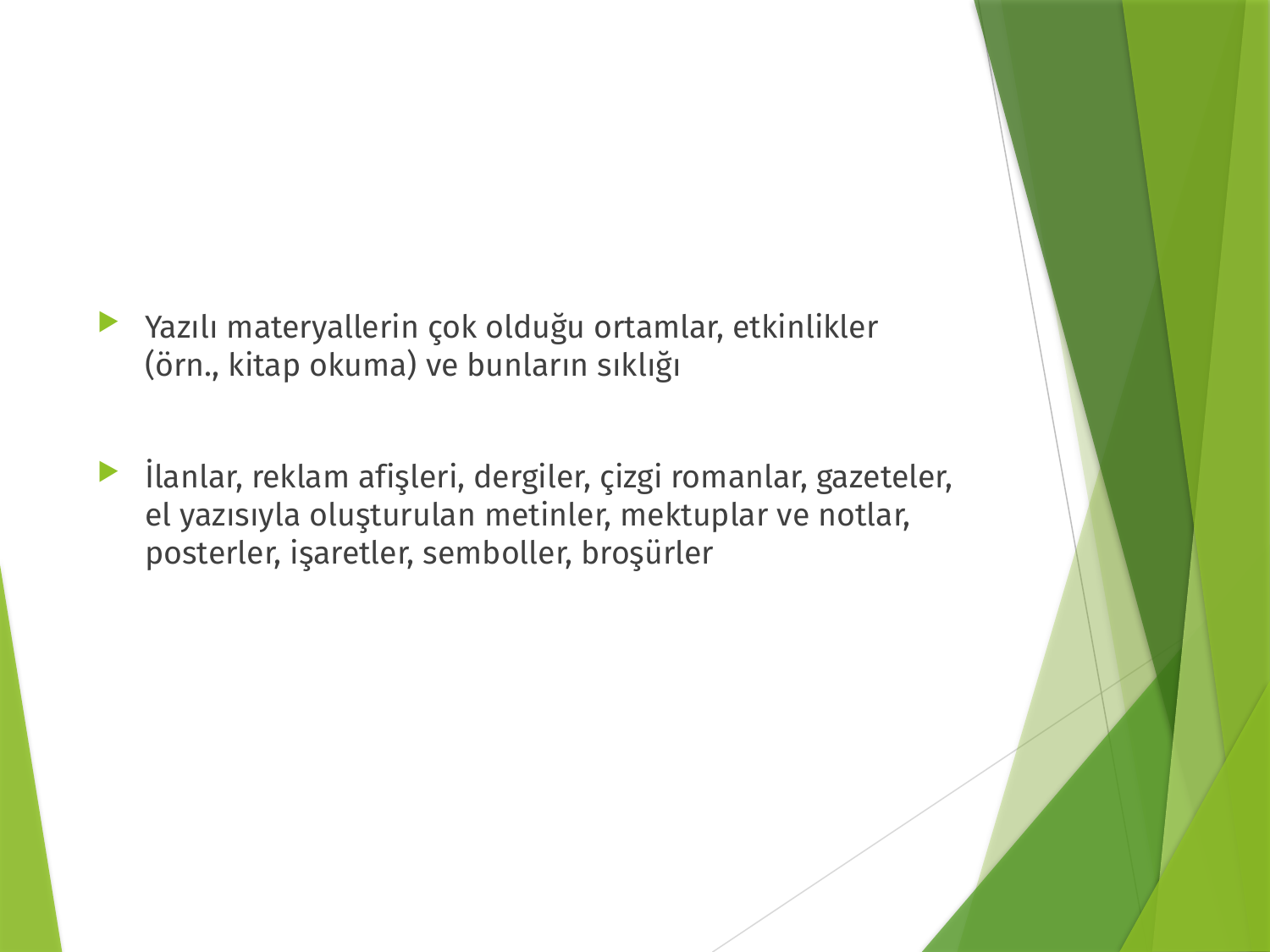

#
Yazılı materyallerin çok olduğu ortamlar, etkinlikler (örn., kitap okuma) ve bunların sıklığı

İlanlar, reklam afişleri, dergiler, çizgi romanlar, gazeteler, el yazısıyla oluşturulan metinler, mektuplar ve notlar, posterler, işaretler, semboller, broşürler